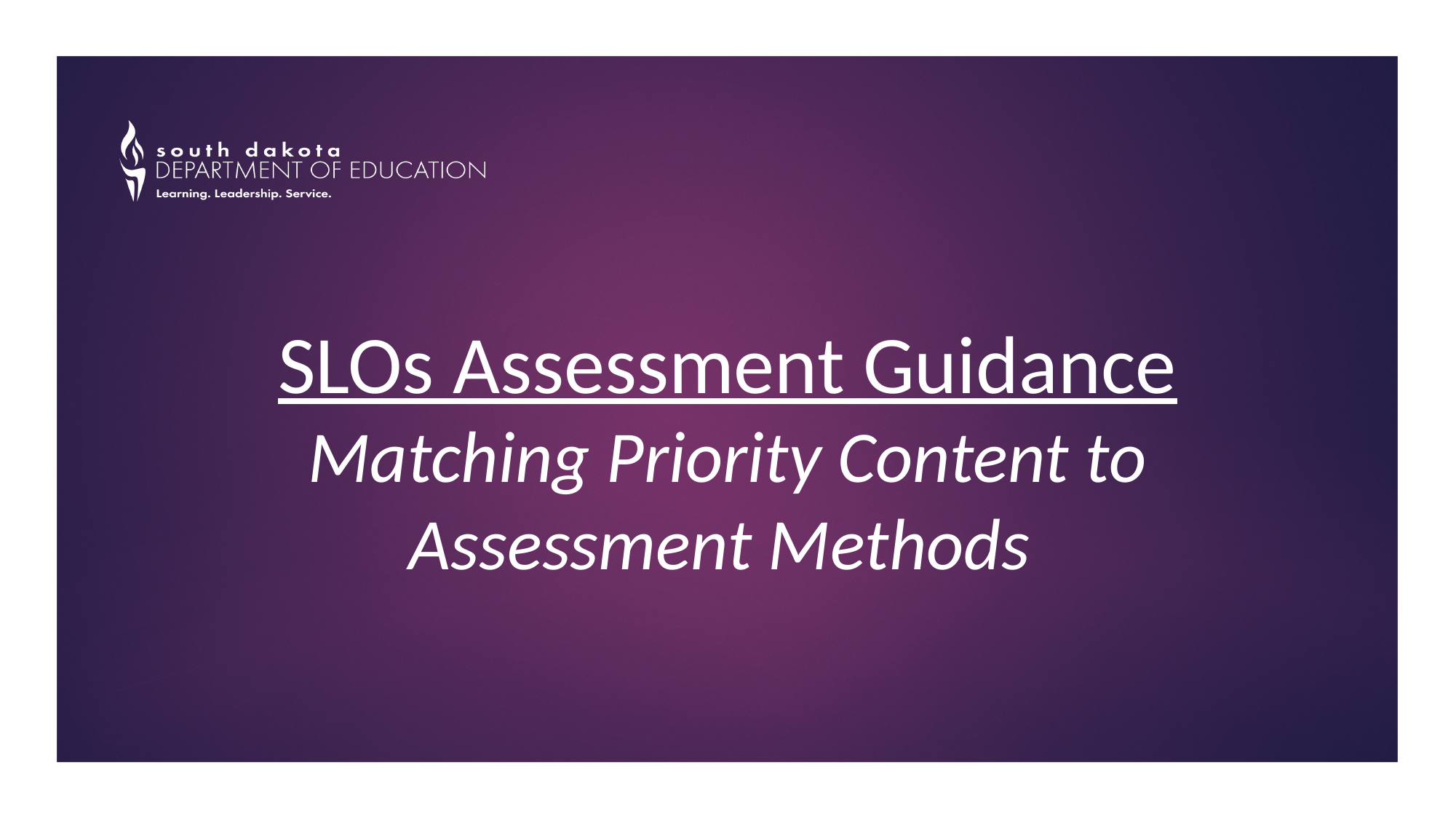

# SLOs Assessment Guidance Matching Priority Content to Assessment Methods